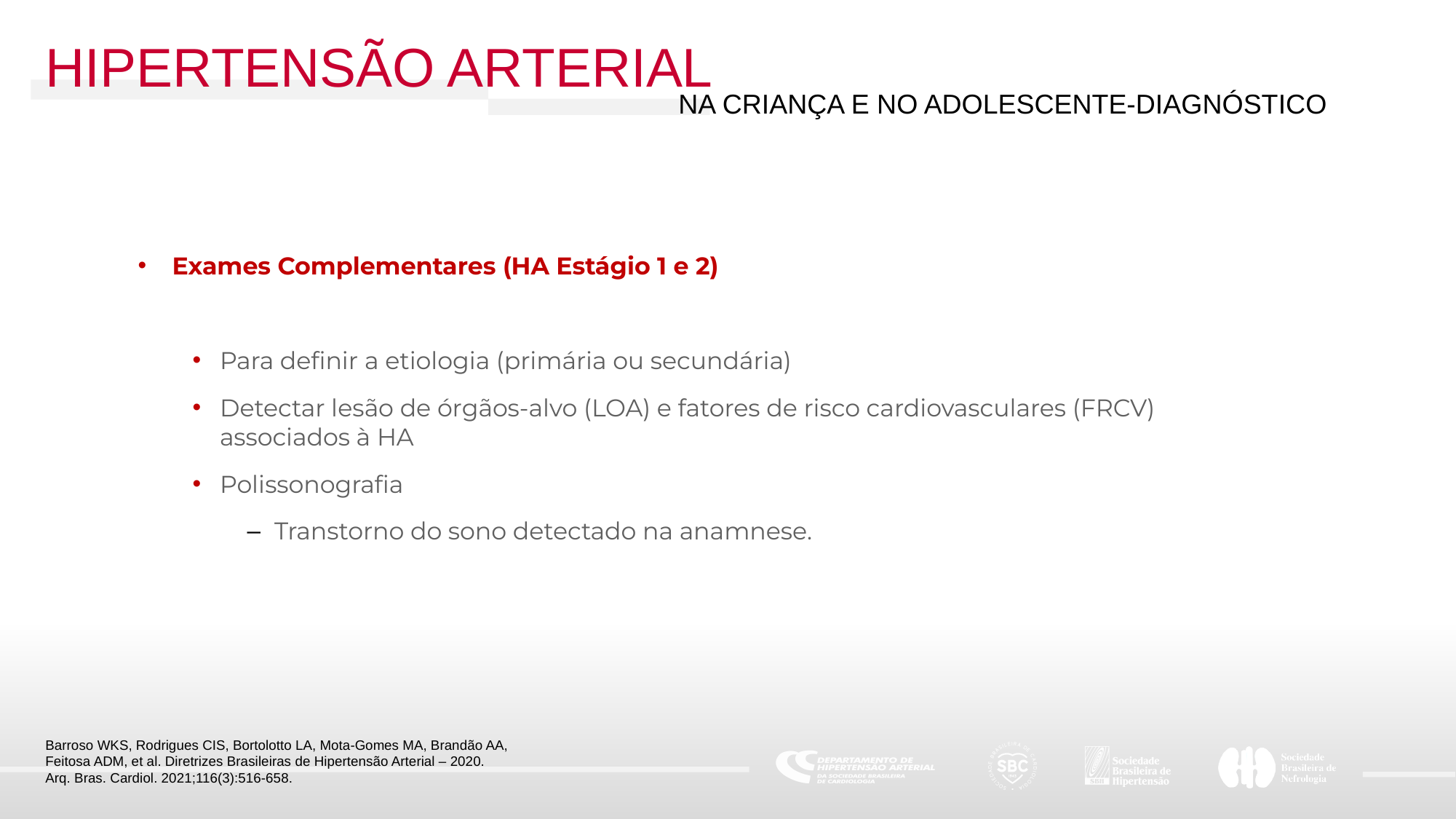

HIPERTENSÃO ARTERIAL
NA CRIANÇA E NO ADOLESCENTE-DIAGNÓSTICO
Exames Complementares (HA Estágio 1 e 2)

Para definir a etiologia (primária ou secundária)
Detectar lesão de órgãos-alvo (LOA) e fatores de risco cardiovasculares (FRCV) associados à HA
Polissonografia
Transtorno do sono detectado na anamnese.

Barroso WKS, Rodrigues CIS, Bortolotto LA, Mota-Gomes MA, Brandão AA,
Feitosa ADM, et al. Diretrizes Brasileiras de Hipertensão Arterial – 2020.
Arq. Bras. Cardiol. 2021;116(3):516-658.